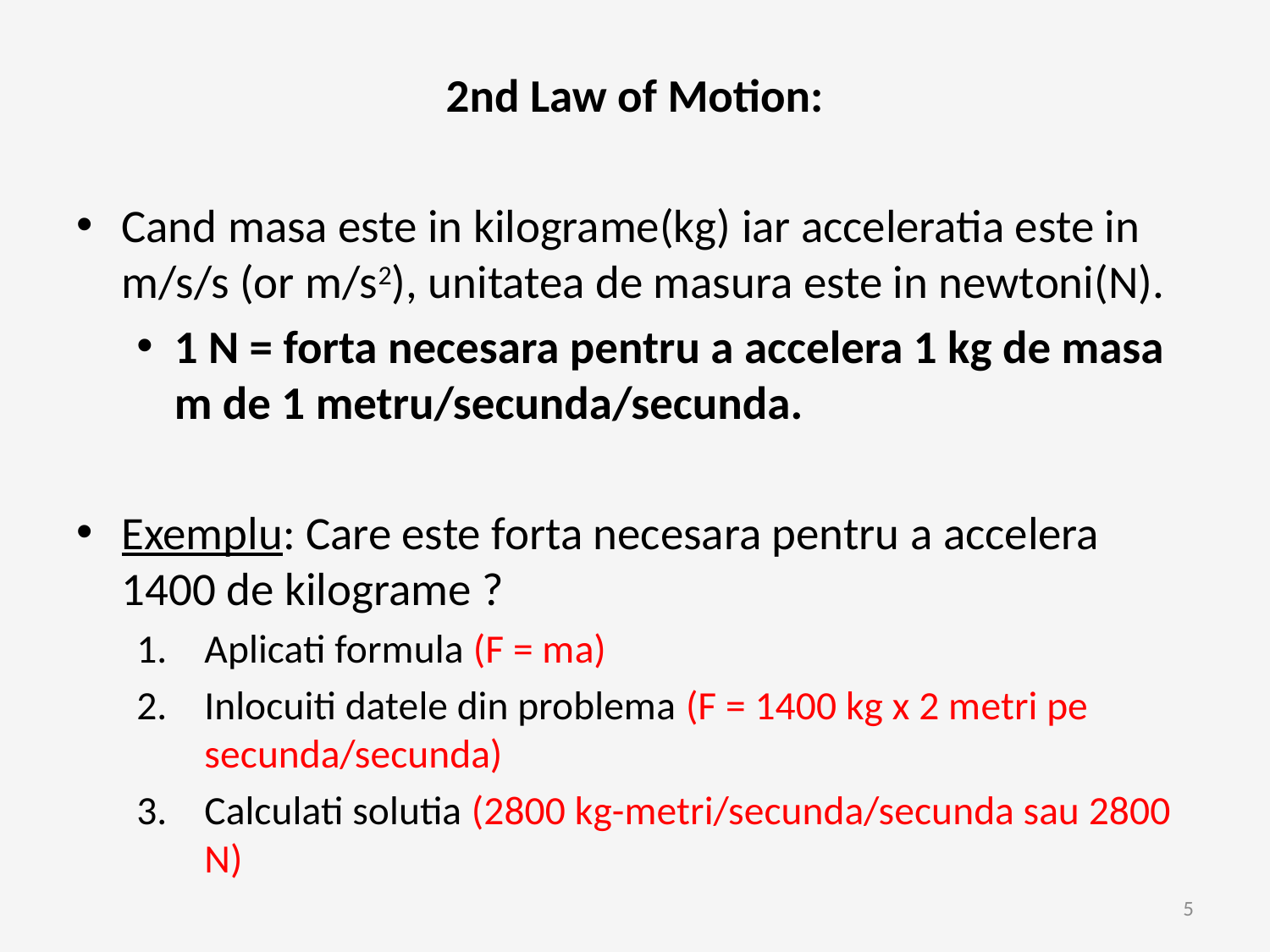

2nd Law of Motion:

Cand masa este in kilograme(kg) iar acceleratia este in m/s/s (or m/s2), unitatea de masura este in newtoni(N).
1 N = forta necesara pentru a accelera 1 kg de masa m de 1 metru/secunda/secunda.

Exemplu: Care este forta necesara pentru a accelera  1400 de kilograme ?
Aplicati formula (F = ma)
Inlocuiti datele din problema (F = 1400 kg x 2 metri pe secunda/secunda)
Calculati solutia (2800 kg-metri/secunda/secunda sau 2800 N)

5